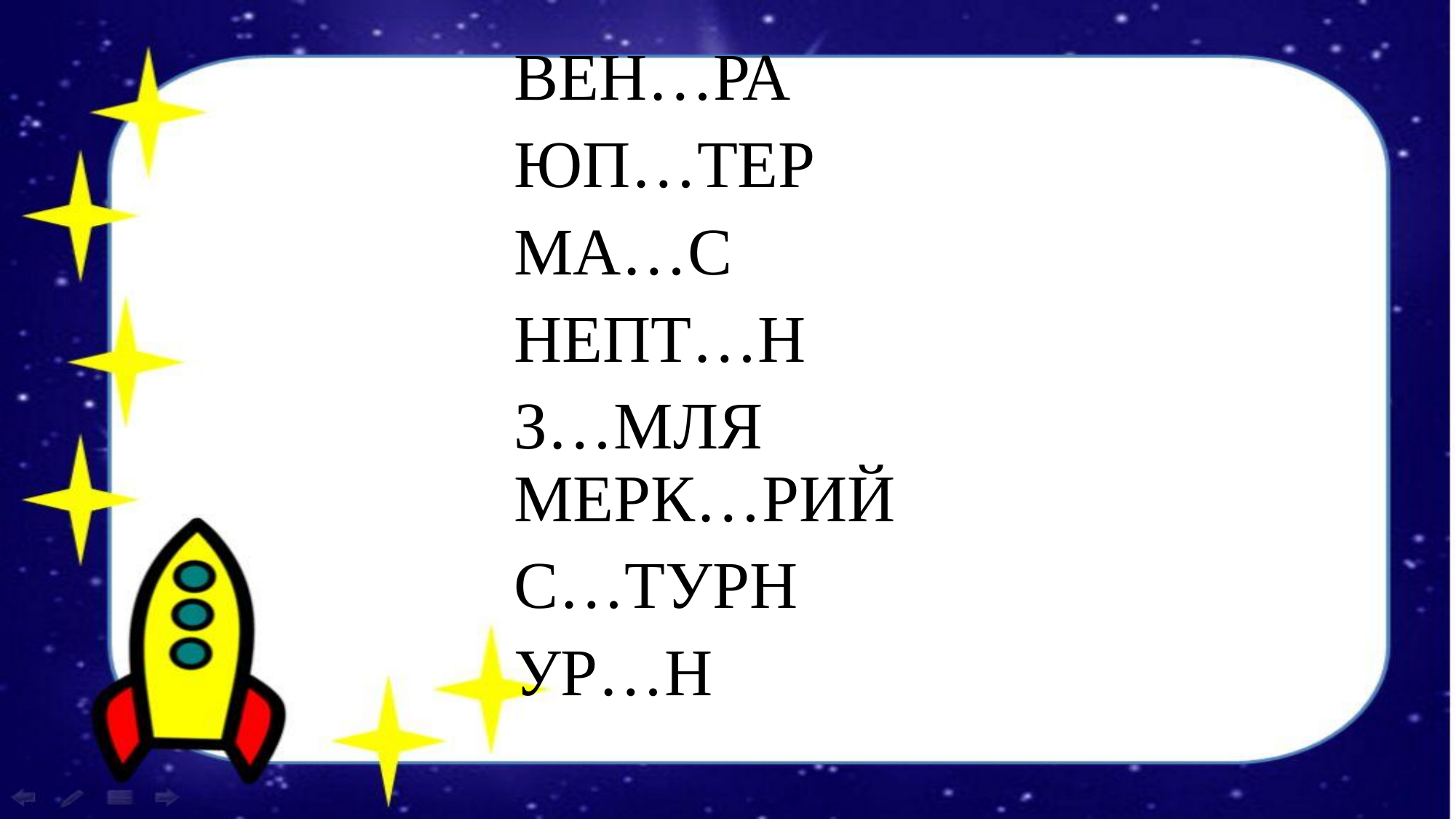

ВЕН…РА
ЮП…ТЕР
МА…С
НЕПТ…Н
З…МЛЯ
МЕРК…РИЙ
С…ТУРН
УР…Н